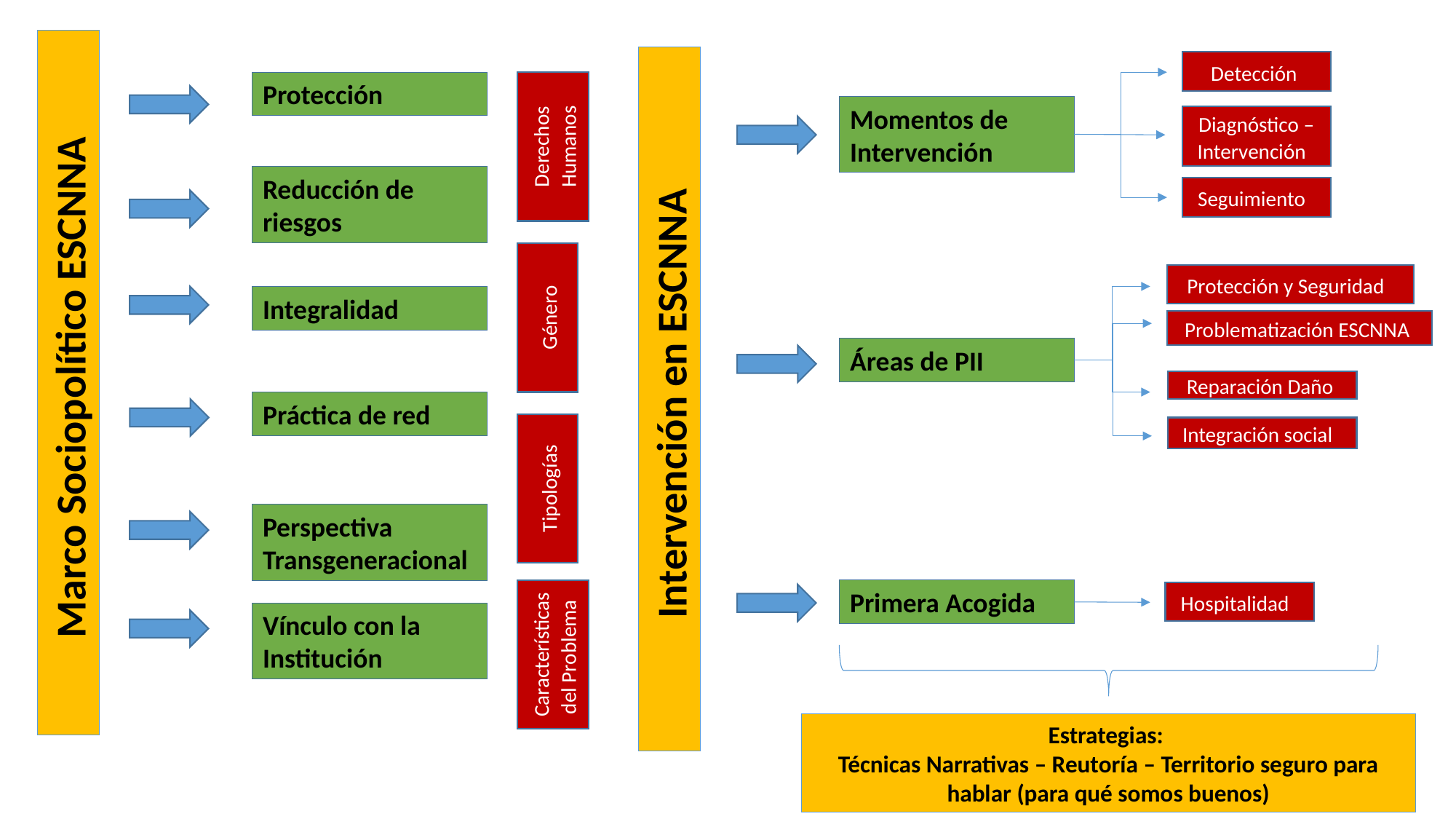

Detección
Protección

Momentos de Intervención
Diagnóstico – Intervención
Derechos Humanos

Reducción de riesgos
Seguimiento

Protección y Seguridad

Integralidad
Género
Problematización ESCNNA
Áreas de PII

Marco Sociopolítico ESCNNA
Intervención en ESCNNA
Reparación Daño
Práctica de red

Integración social
Tipologías
Perspectiva Transgeneracional

Primera Acogida
Hospitalidad

Vínculo con la Institución

Características del Problema
Estrategias:
Técnicas Narrativas – Reutoría – Territorio seguro para hablar (para qué somos buenos)